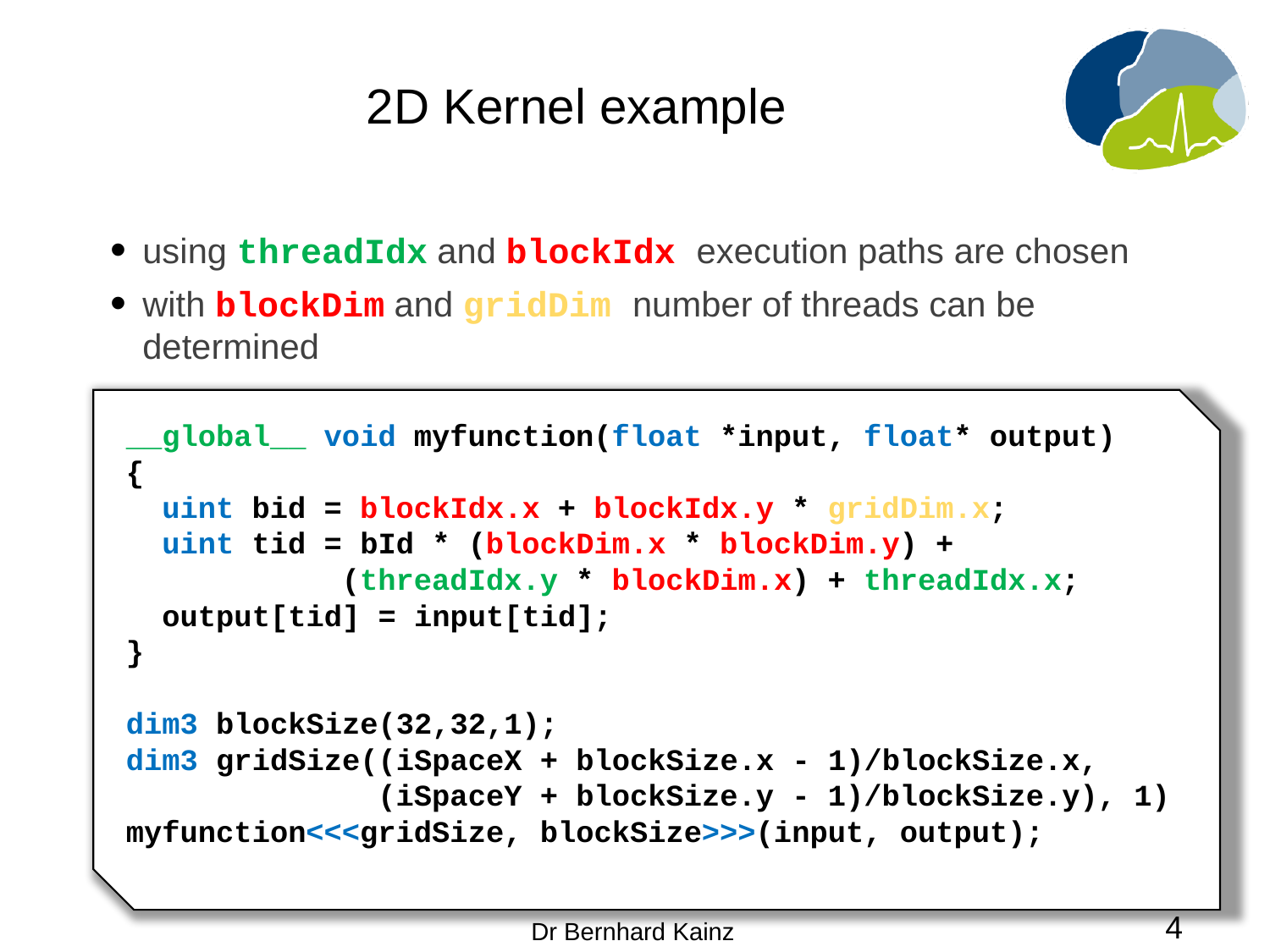

# 2D Kernel example
using threadIdx and blockIdx execution paths are chosen
with blockDim and gridDim number of threads can be determined

__global__ void myfunction(float *input, float* output)
{
  uint bid = blockIdx.x + blockIdx.y * gridDim.x;
  uint tid = bId * (blockDim.x * blockDim.y) +
            (threadIdx.y * blockDim.x) + threadIdx.x;
  output[tid] = input[tid];
}

dim3 blockSize(32,32,1);
dim3 gridSize((iSpaceX + blockSize.x - 1)/blockSize.x,
              (iSpaceY + blockSize.y - 1)/blockSize.y), 1)
myfunction<<<gridSize, blockSize>>>(input, output);